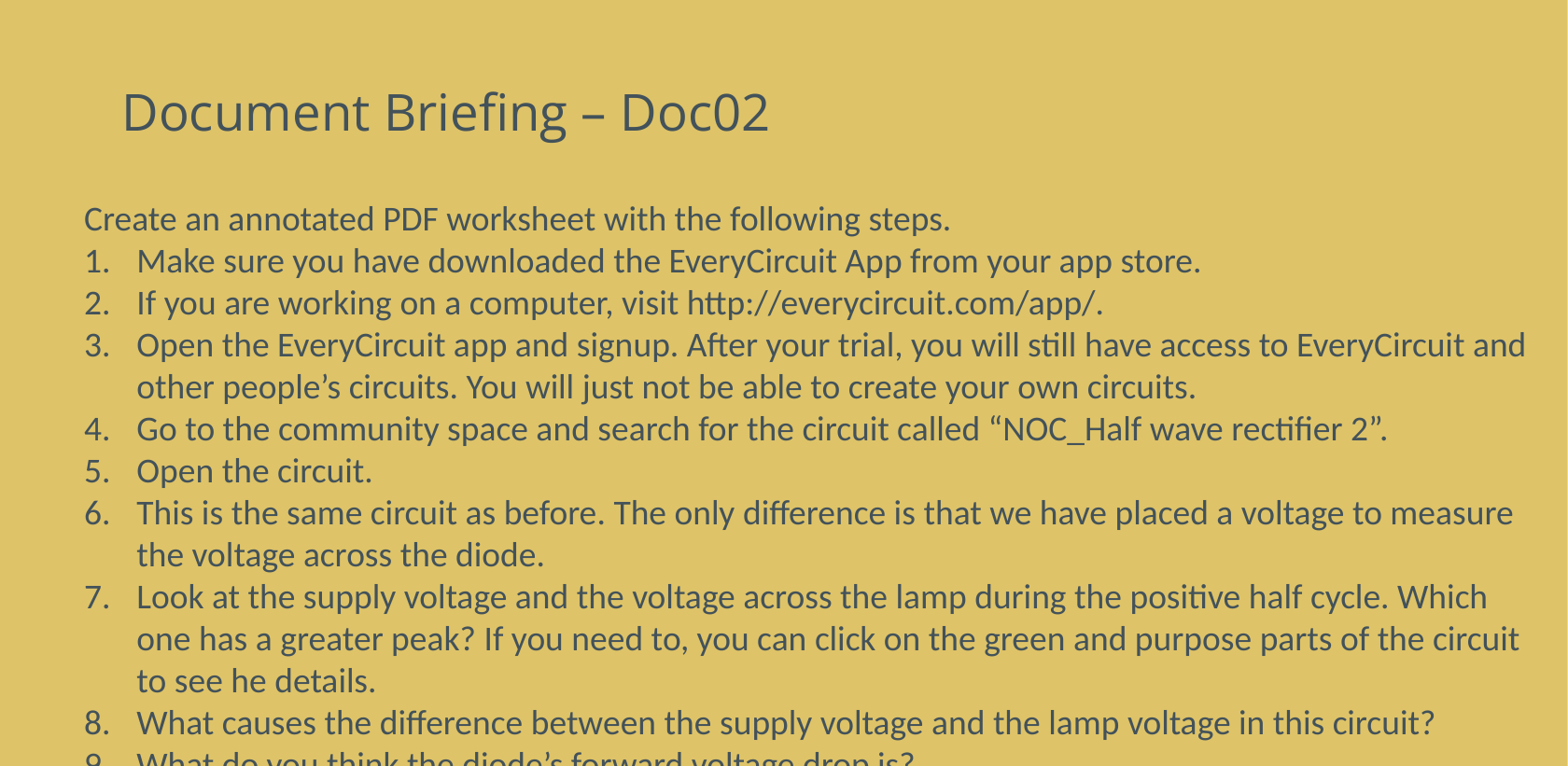

# Document Briefing – Doc02
Create an annotated PDF worksheet with the following steps.
Make sure you have downloaded the EveryCircuit App from your app store.
If you are working on a computer, visit http://everycircuit.com/app/.
Open the EveryCircuit app and signup. After your trial, you will still have access to EveryCircuit and other people’s circuits. You will just not be able to create your own circuits.
Go to the community space and search for the circuit called “NOC_Half wave rectifier 2”.
Open the circuit.
This is the same circuit as before. The only difference is that we have placed a voltage to measure the voltage across the diode.
Look at the supply voltage and the voltage across the lamp during the positive half cycle. Which one has a greater peak? If you need to, you can click on the green and purpose parts of the circuit to see he details.
What causes the difference between the supply voltage and the lamp voltage in this circuit?
What do you think the diode’s forward voltage drop is?
Based on the diode’s forward voltage drop, what can you say about the diode?
Now hide the supply voltage graph, by selecting the supply voltage part of the circuit and clicking the “eye” icon.
Show the diode voltage graph by clicking on the voltmeter across the diode and then clicking on the “eye” icon.
What is the peak voltage across the diode while it is reverse biased?
What is the voltage across the diode while it is forward biased? Is this voltage constant or changing?